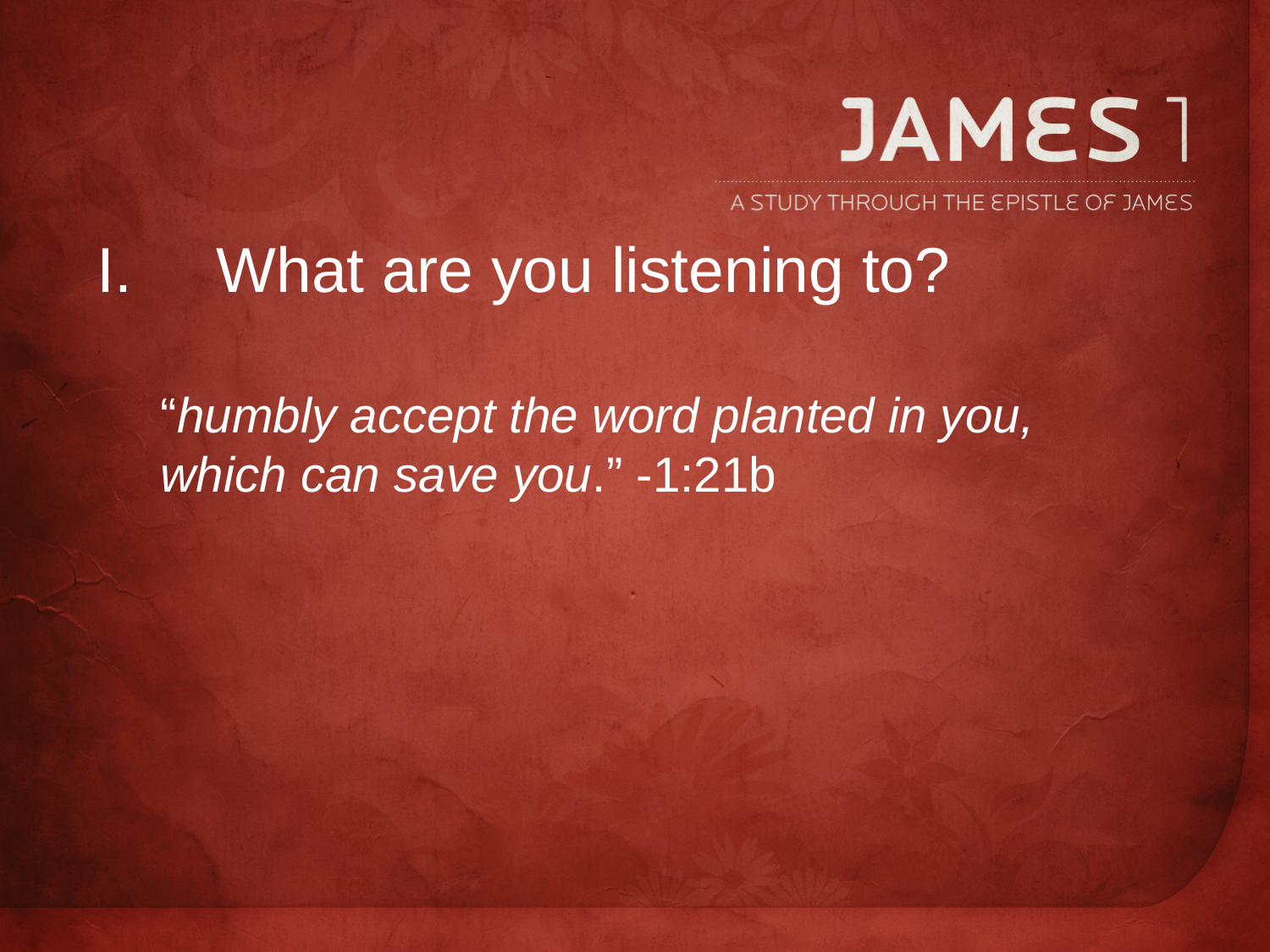

What are you listening to?

“humbly accept the word planted in you, which can save you.” -1:21b